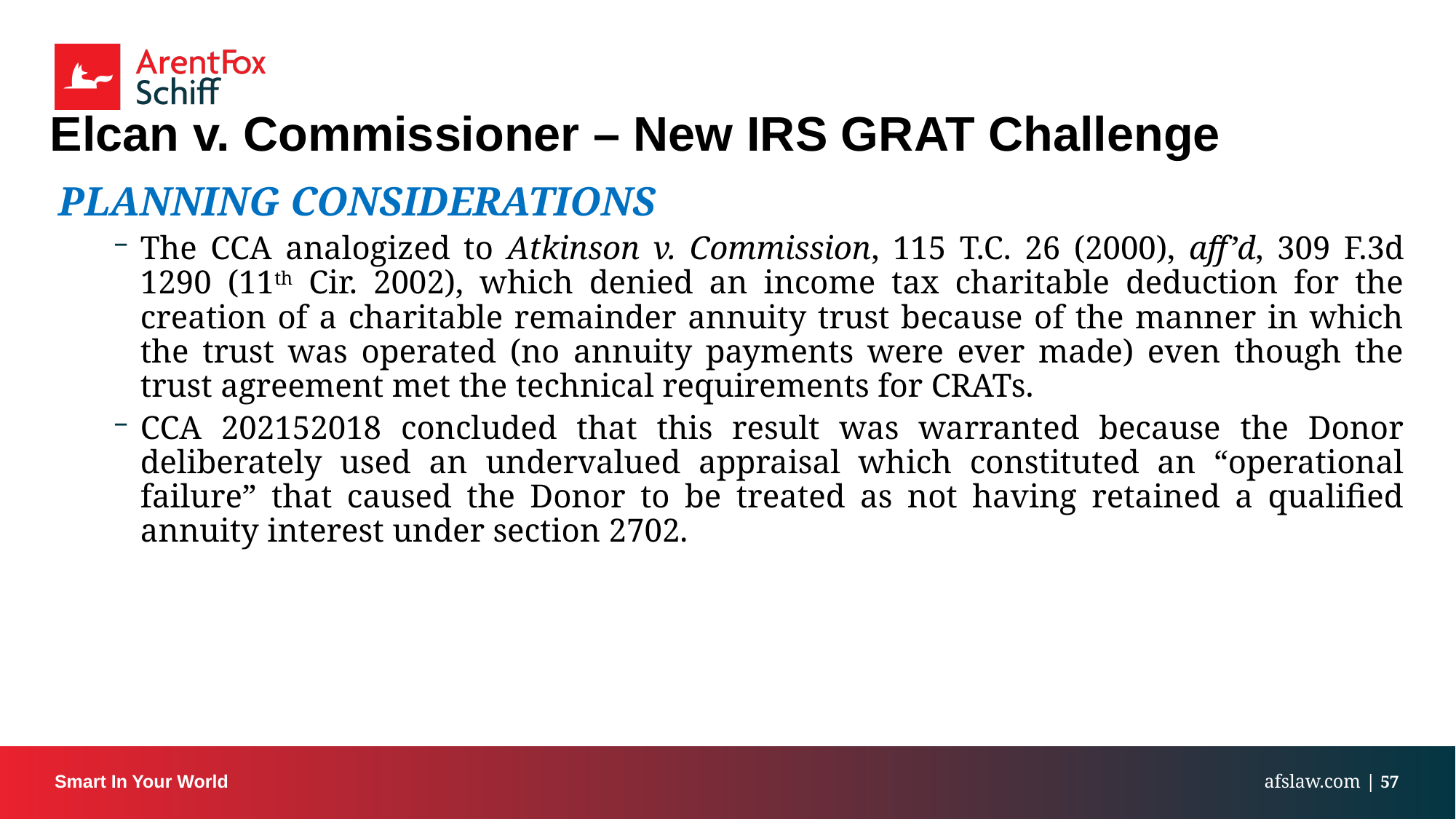

# Elcan v. Commissioner – New IRS GRAT Challenge
PLANNING CONSIDERATIONS
The CCA analogized to Atkinson v. Commission, 115 T.C. 26 (2000), aff’d, 309 F.3d 1290 (11th Cir. 2002), which denied an income tax charitable deduction for the creation of a charitable remainder annuity trust because of the manner in which the trust was operated (no annuity payments were ever made) even though the trust agreement met the technical requirements for CRATs.
CCA 202152018 concluded that this result was warranted because the Donor deliberately used an undervalued appraisal which constituted an “operational failure” that caused the Donor to be treated as not having retained a qualified annuity interest under section 2702.